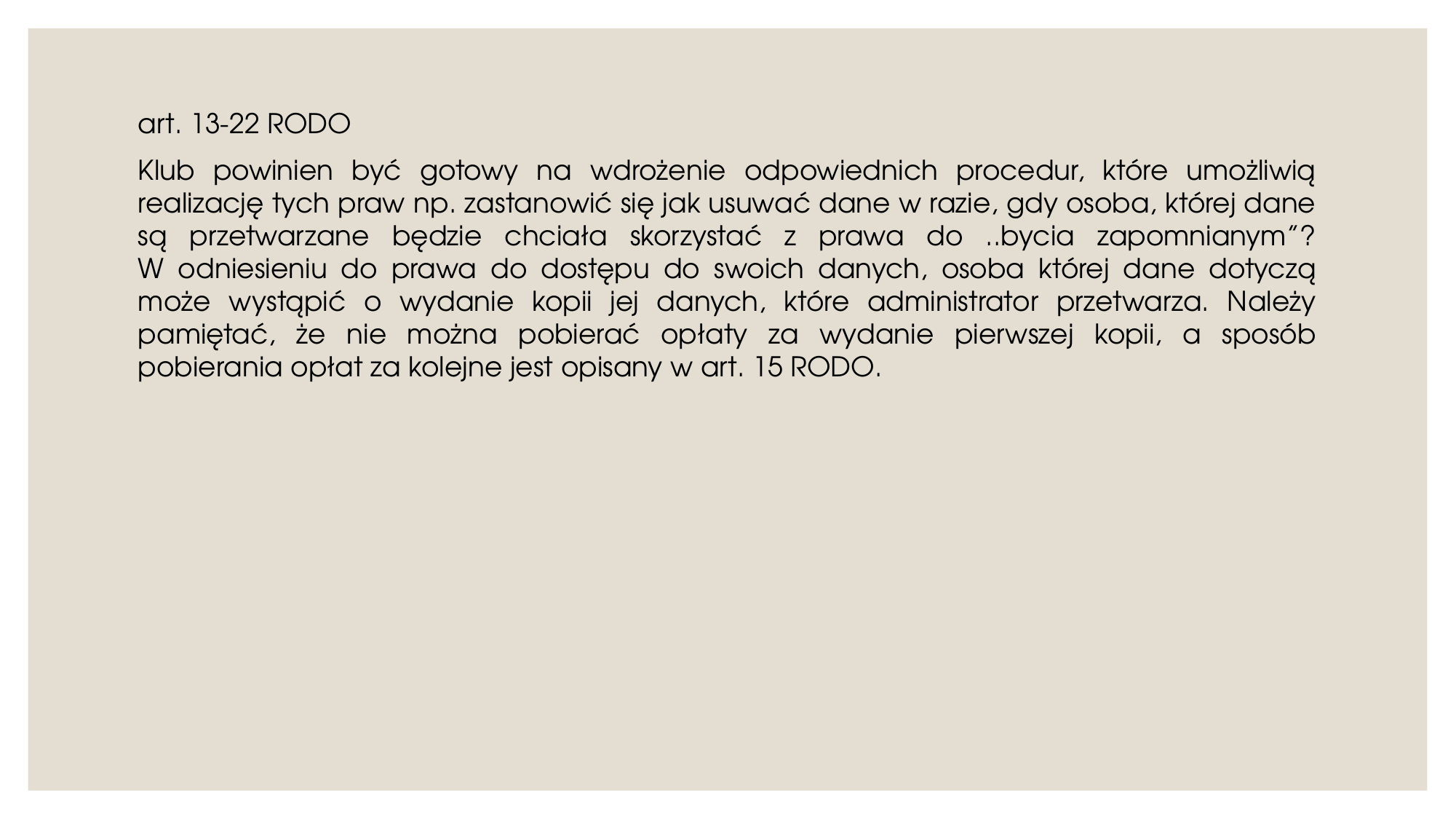

art. 13-22 RODO
Klub powinien być gotowy na wdrożenie odpowiednich procedur, które umożliwią realizację tych praw np. zastanowić się jak usuwać dane w razie, gdy osoba, której dane są przetwarzane będzie chciała skorzystać z prawa do ..bycia zapomnianym”?
W odniesieniu do prawa do dostępu do swoich danych, osoba której dane dotyczą może wystąpić o wydanie kopii jej danych, które administrator przetwarza. Należy pamiętać, że nie można pobierać opłaty za wydanie pierwszej kopii, a sposób pobierania opłat za kolejne jest opisany w art. 15 RODO.